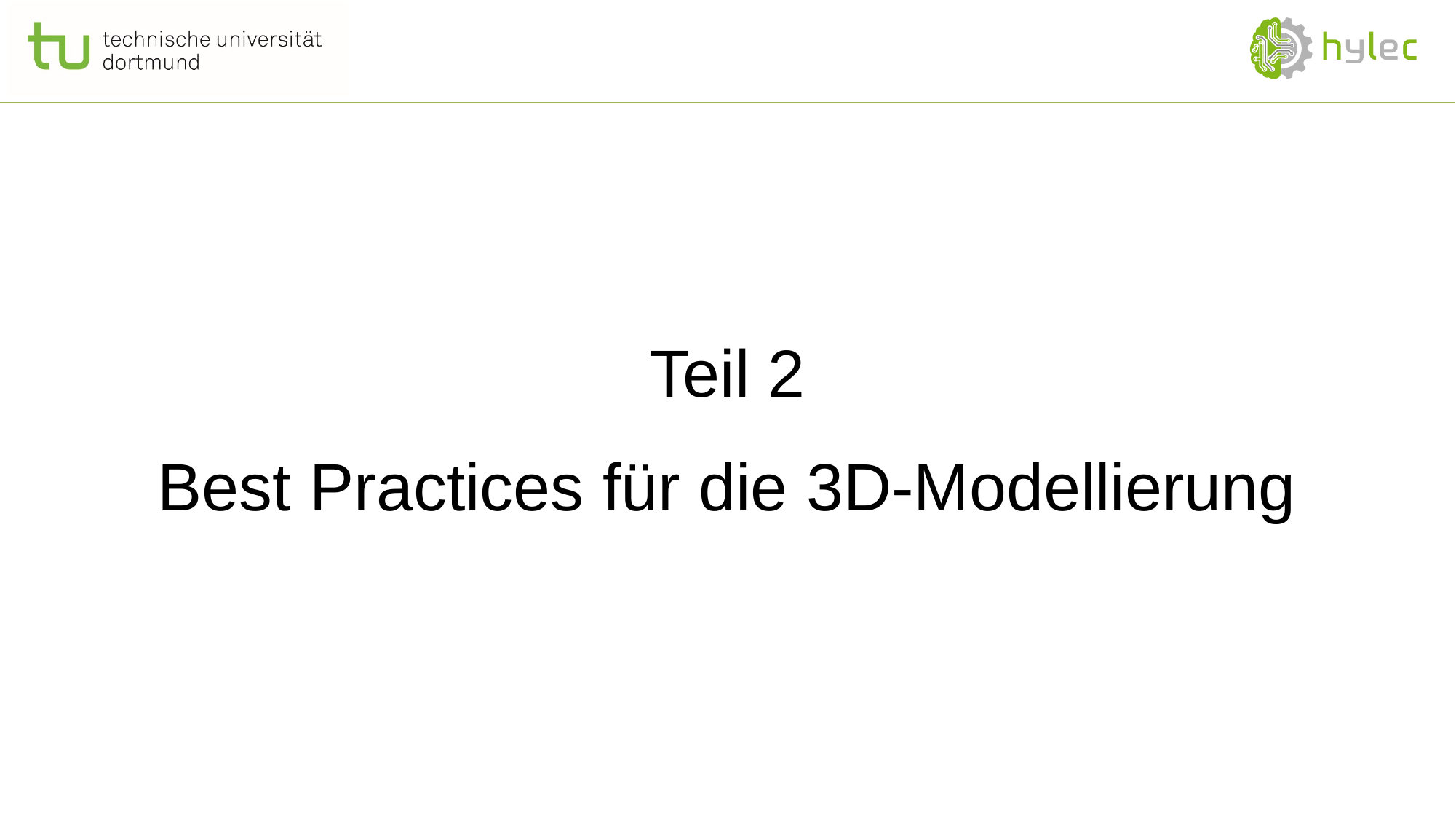

# Teil 2
Best Practices für die 3D-Modellierung